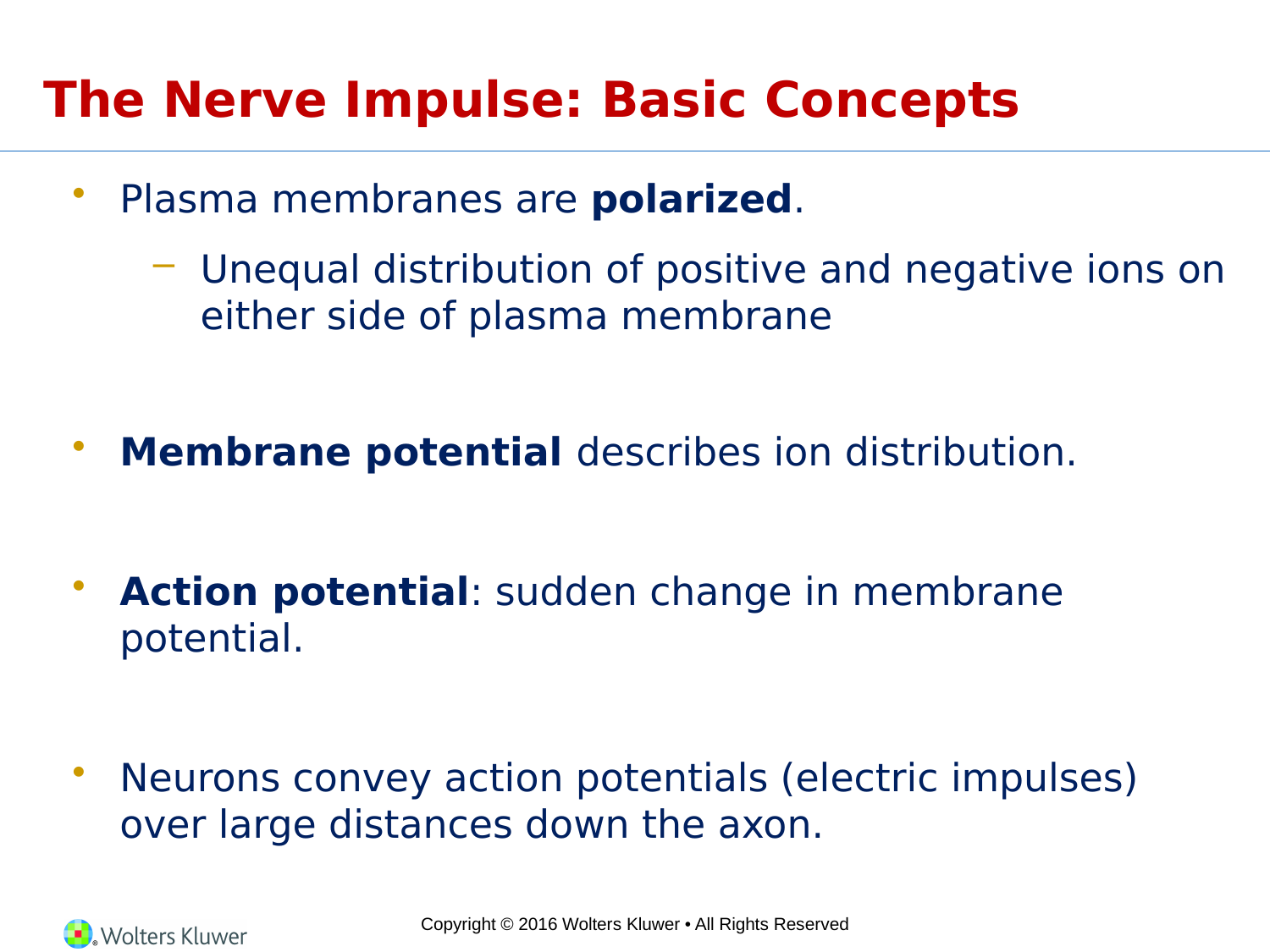

# The Nerve Impulse: Basic Concepts
Plasma membranes are polarized.
Unequal distribution of positive and negative ions on either side of plasma membrane

Membrane potential describes ion distribution.

Action potential: sudden change in membrane potential.

Neurons convey action potentials (electric impulses) over large distances down the axon.